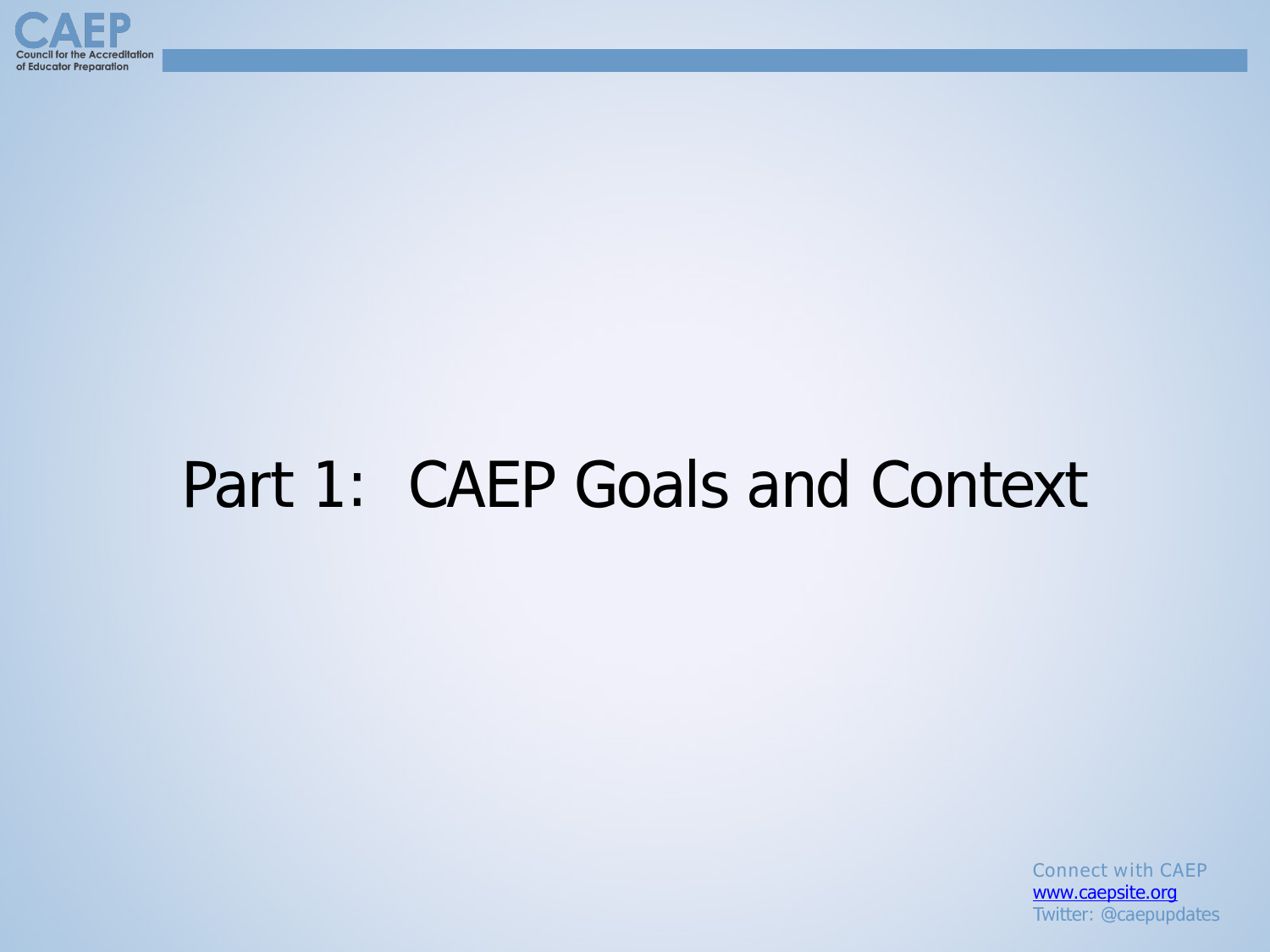

#

Part 1:  CAEP Goals and Context